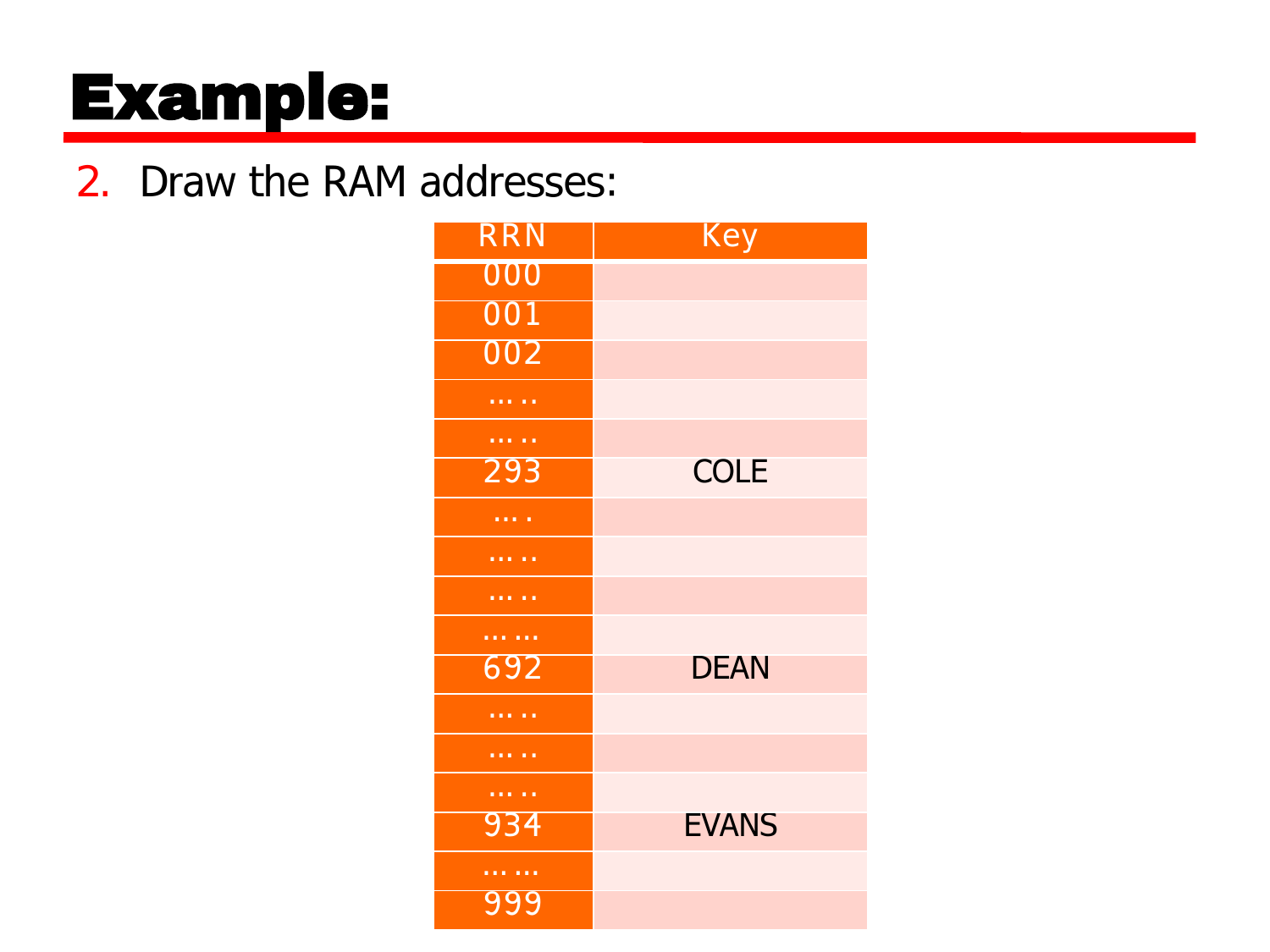

# Example:

Draw the RAM addresses:

| RRN | Key |
| --- | --- |
| 000 |  |
| 001 |  |
| 002 |  |
| ….. |  |
| ….. |  |
| 293 | COLE |
| …. |  |
| ….. |  |
| ….. |  |
| …… |  |
| 692 | DEAN |
| ….. |  |
| ….. |  |
| ….. |  |
| 934 | EVANS |
| …… |  |
| 999 |  |